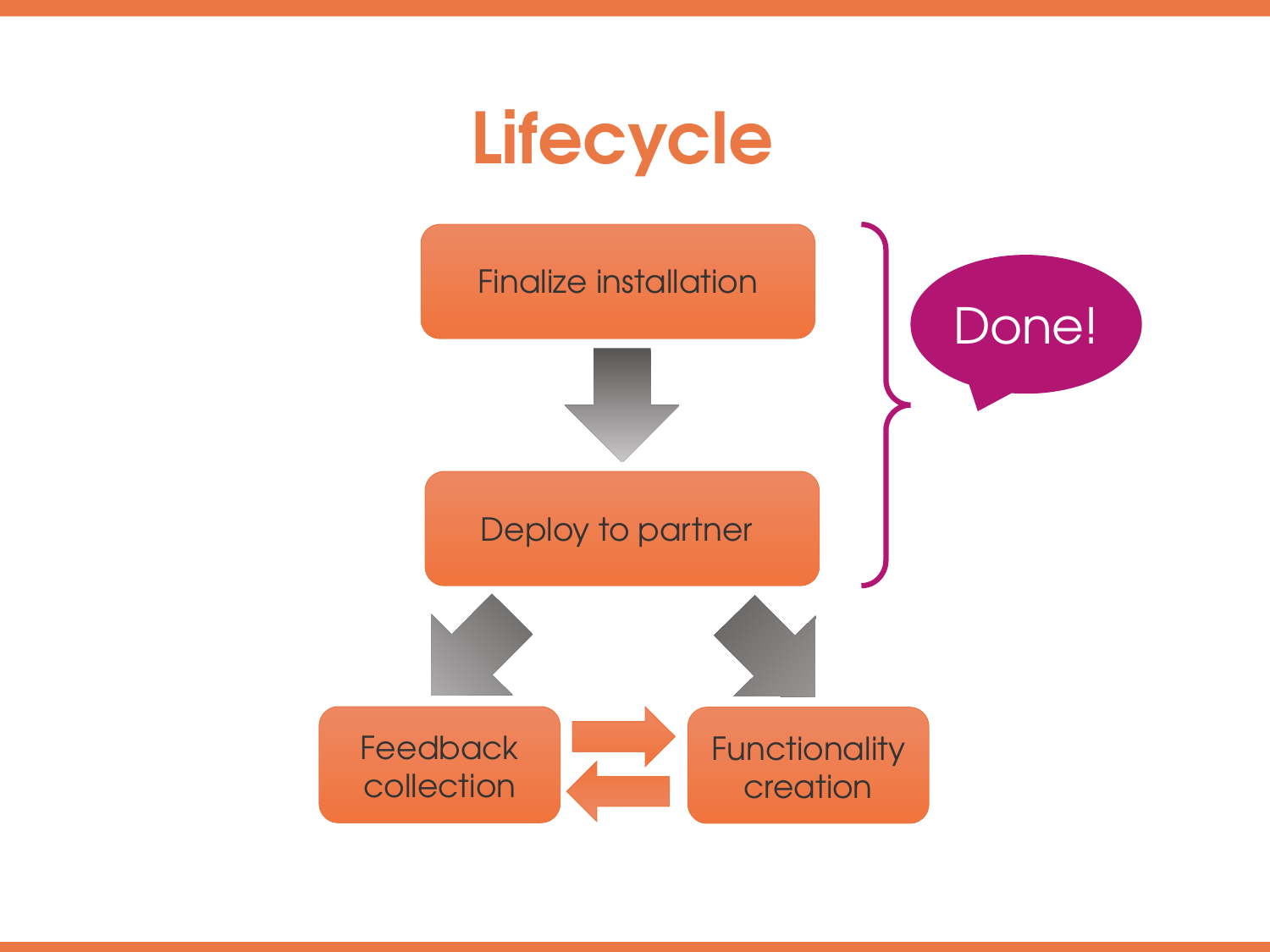

Lifecycle

Finalize installation

Done!

Deploy to partner

Feedback collection

Functionality
creation